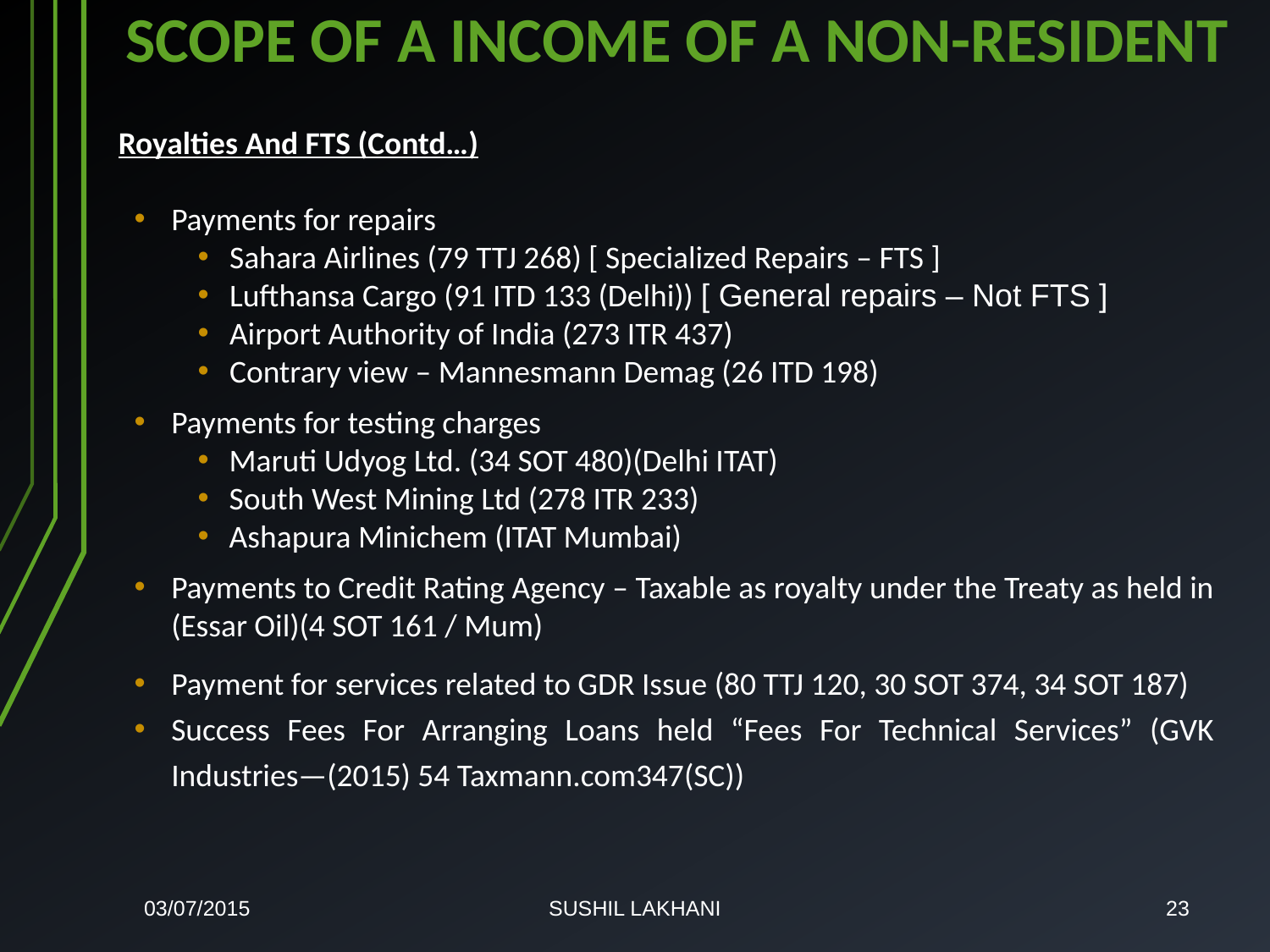

# SCOPE OF A INCOME OF A NON-RESIDENT
Royalties And FTS (Contd…)

Payments for repairs
Sahara Airlines (79 TTJ 268) [ Specialized Repairs – FTS ]
Lufthansa Cargo (91 ITD 133 (Delhi)) [ General repairs – Not FTS ]
Airport Authority of India (273 ITR 437)
Contrary view – Mannesmann Demag (26 ITD 198)

Payments for testing charges
Maruti Udyog Ltd. (34 SOT 480)(Delhi ITAT)
South West Mining Ltd (278 ITR 233)
Ashapura Minichem (ITAT Mumbai)

Payments to Credit Rating Agency – Taxable as royalty under the Treaty as held in (Essar Oil)(4 SOT 161 / Mum)

Payment for services related to GDR Issue (80 TTJ 120, 30 SOT 374, 34 SOT 187)
Success Fees For Arranging Loans held “Fees For Technical Services” (GVK Industries—(2015) 54 Taxmann.com347(SC))
03/07/2015
SUSHIL LAKHANI
23